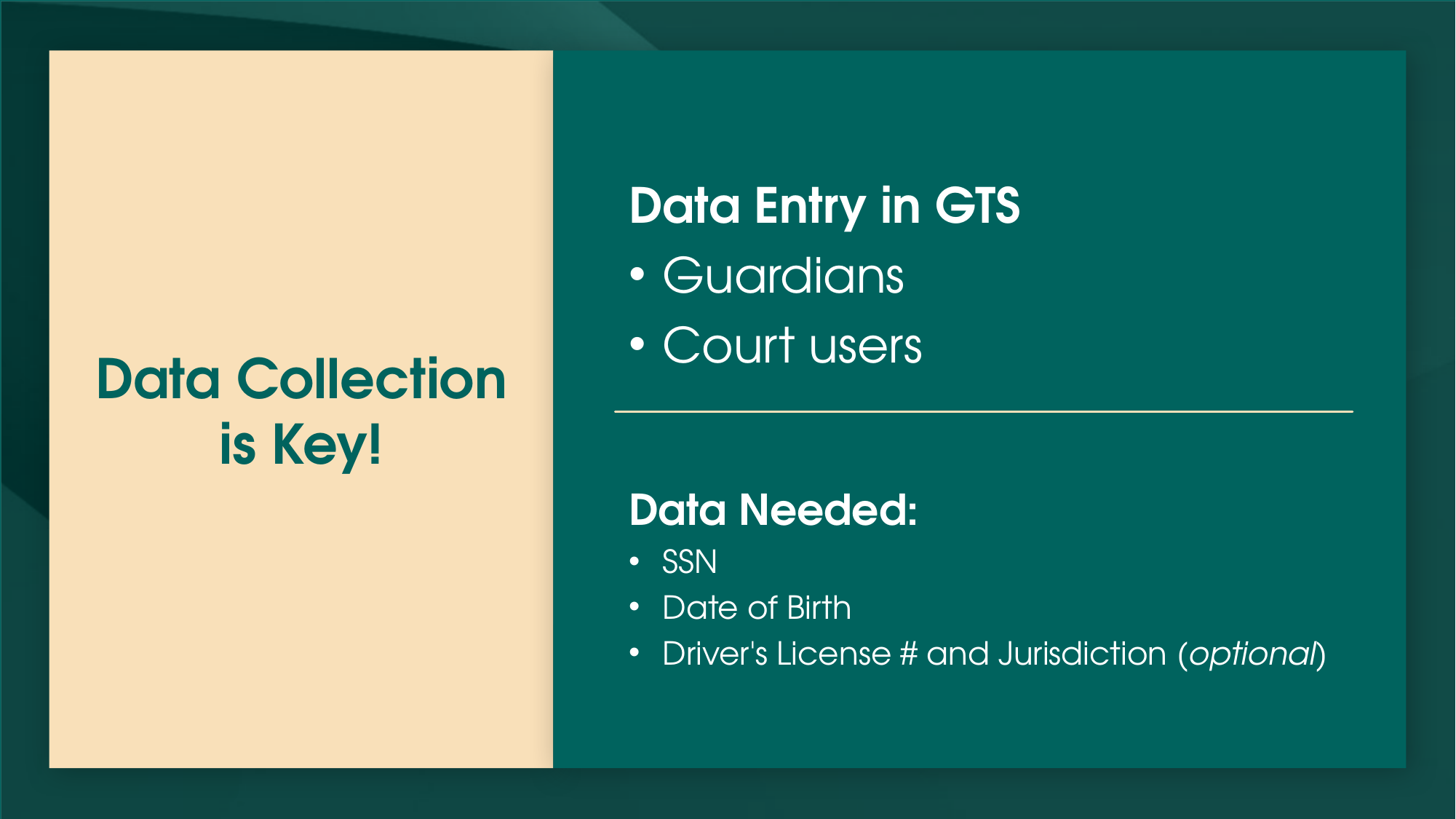

# Data Collection is Key!
Data Entry in GTS
Guardians
Court users
Data Needed:
SSN
Date of Birth
Driver's License # and Jurisdiction (optional)